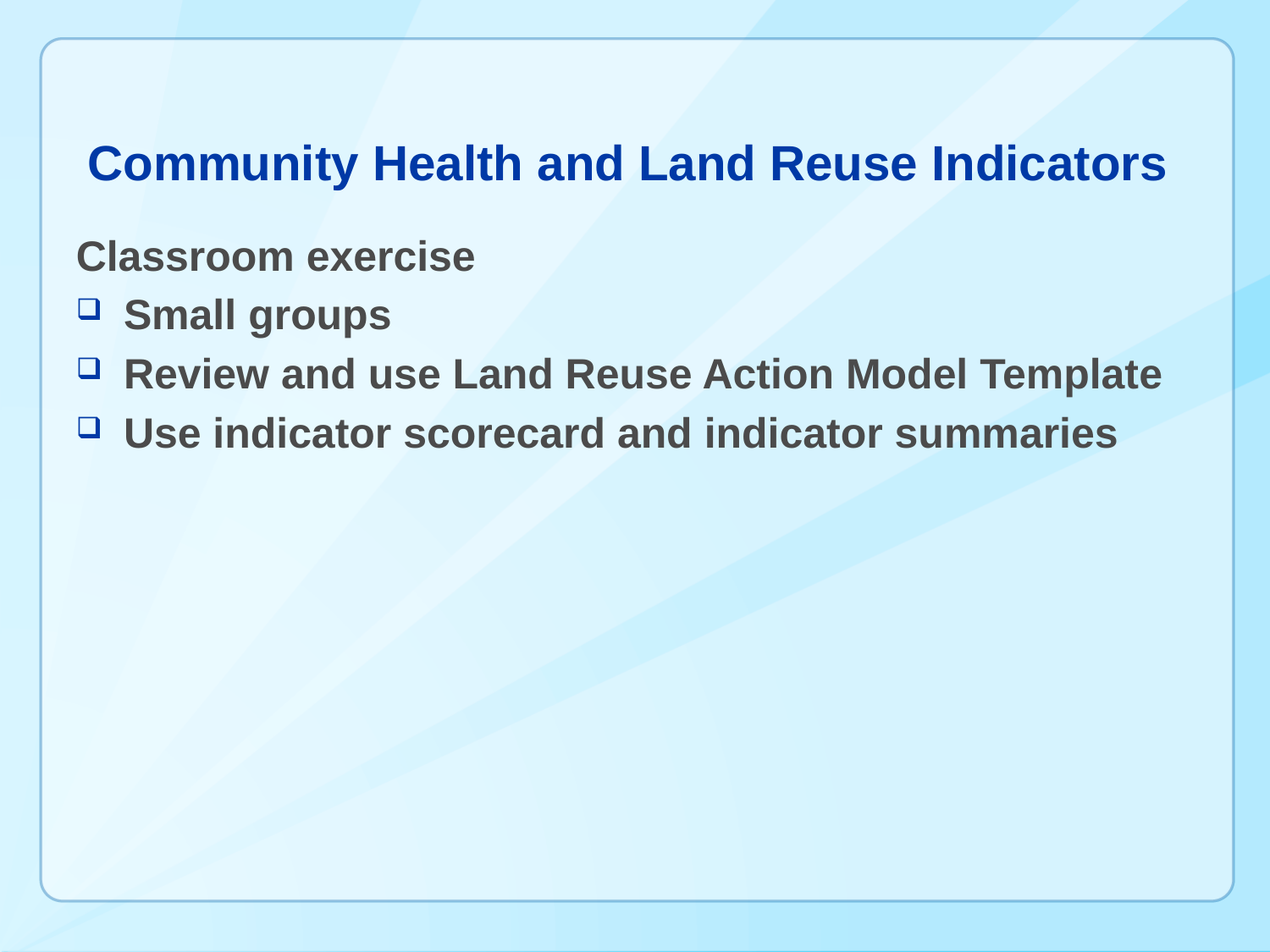

# Community Health and Land Reuse Indicators
Classroom exercise
Small groups
Review and use Land Reuse Action Model Template
Use indicator scorecard and indicator summaries